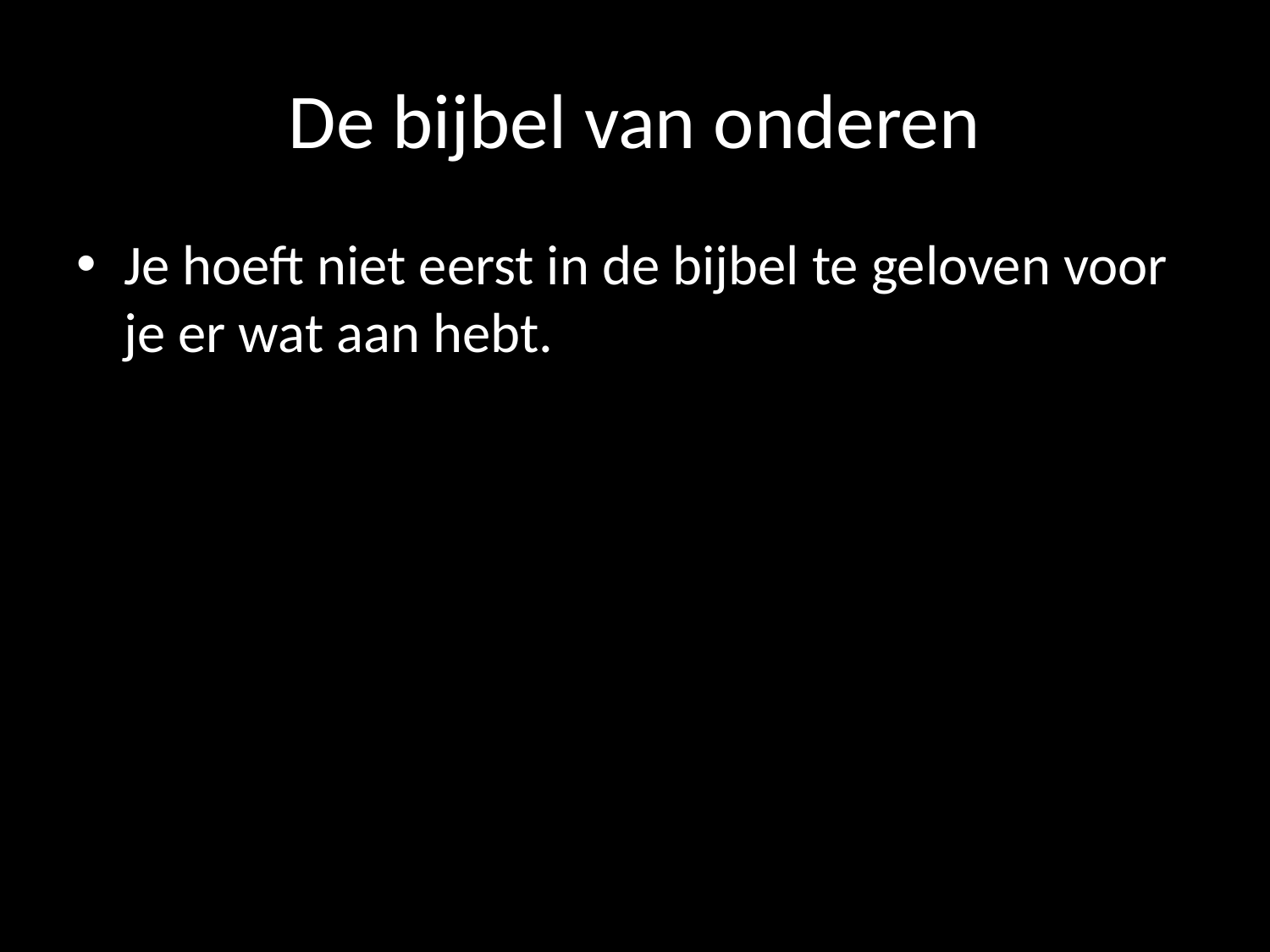

# De bijbel van onderen
Je hoeft niet eerst in de bijbel te geloven voor je er wat aan hebt.